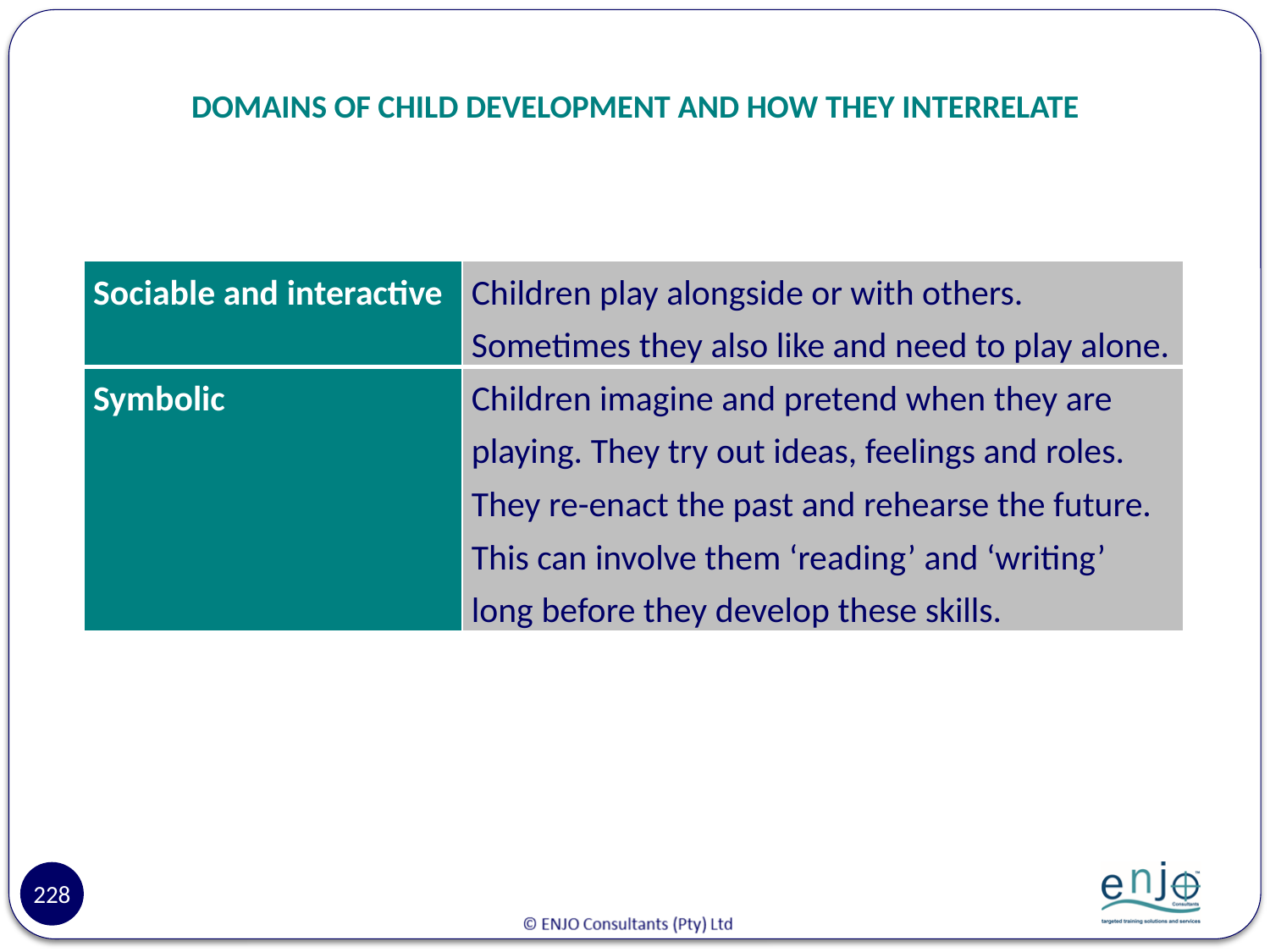

# DOMAINS OF CHILD DEVELOPMENT AND HOW THEY INTERRELATE

| Sociable and interactive | Children play alongside or with others. Sometimes they also like and need to play alone. |
| --- | --- |
| Symbolic | Children imagine and pretend when they are playing. They try out ideas, feelings and roles. They re-enact the past and rehearse the future. This can involve them ‘reading’ and ‘writing’ long before they develop these skills. |
228